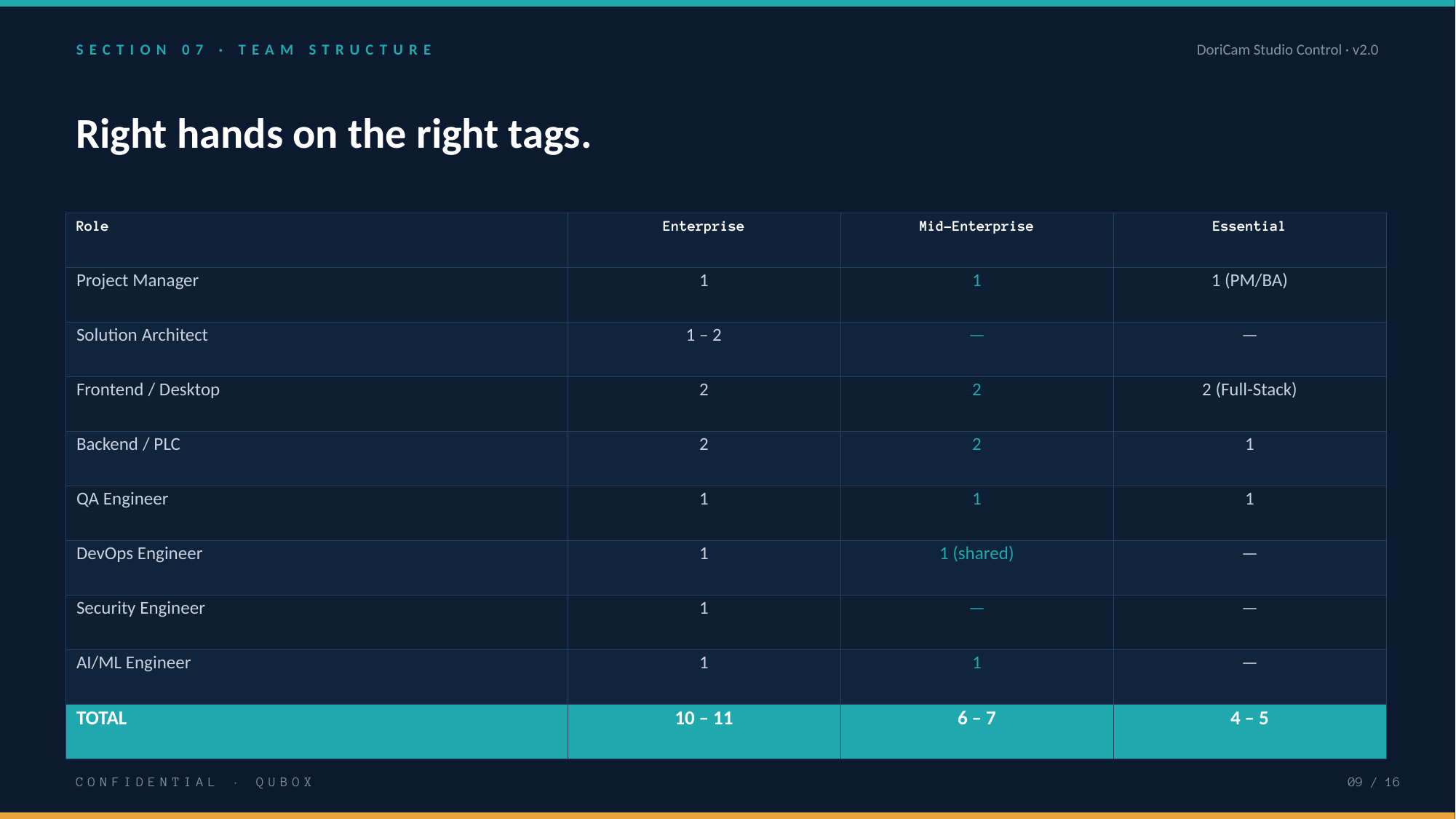

SECTION 07 · TEAM STRUCTURE
DoriCam Studio Control · v2.0
Right hands on the right tags.
| Role | Enterprise | Mid-Enterprise | Essential |
| --- | --- | --- | --- |
| Project Manager | 1 | 1 | 1 (PM/BA) |
| Solution Architect | 1 – 2 | — | — |
| Frontend / Desktop | 2 | 2 | 2 (Full-Stack) |
| Backend / PLC | 2 | 2 | 1 |
| QA Engineer | 1 | 1 | 1 |
| DevOps Engineer | 1 | 1 (shared) | — |
| Security Engineer | 1 | — | — |
| AI/ML Engineer | 1 | 1 | — |
| TOTAL | 10 – 11 | 6 – 7 | 4 – 5 |
CONFIDENTIAL · QUBOX
09 / 16